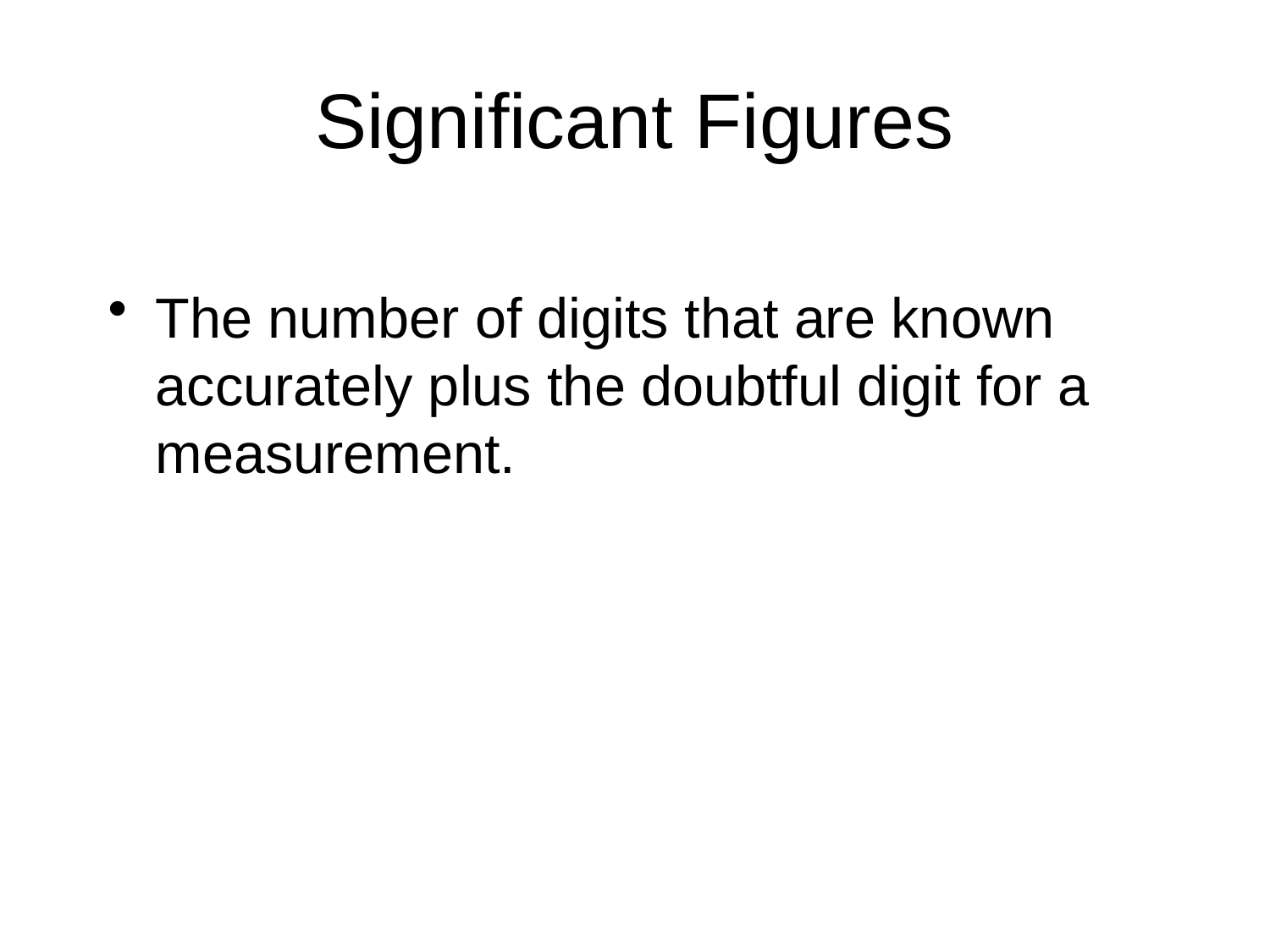

# Significant Figures
The number of digits that are known accurately plus the doubtful digit for a measurement.